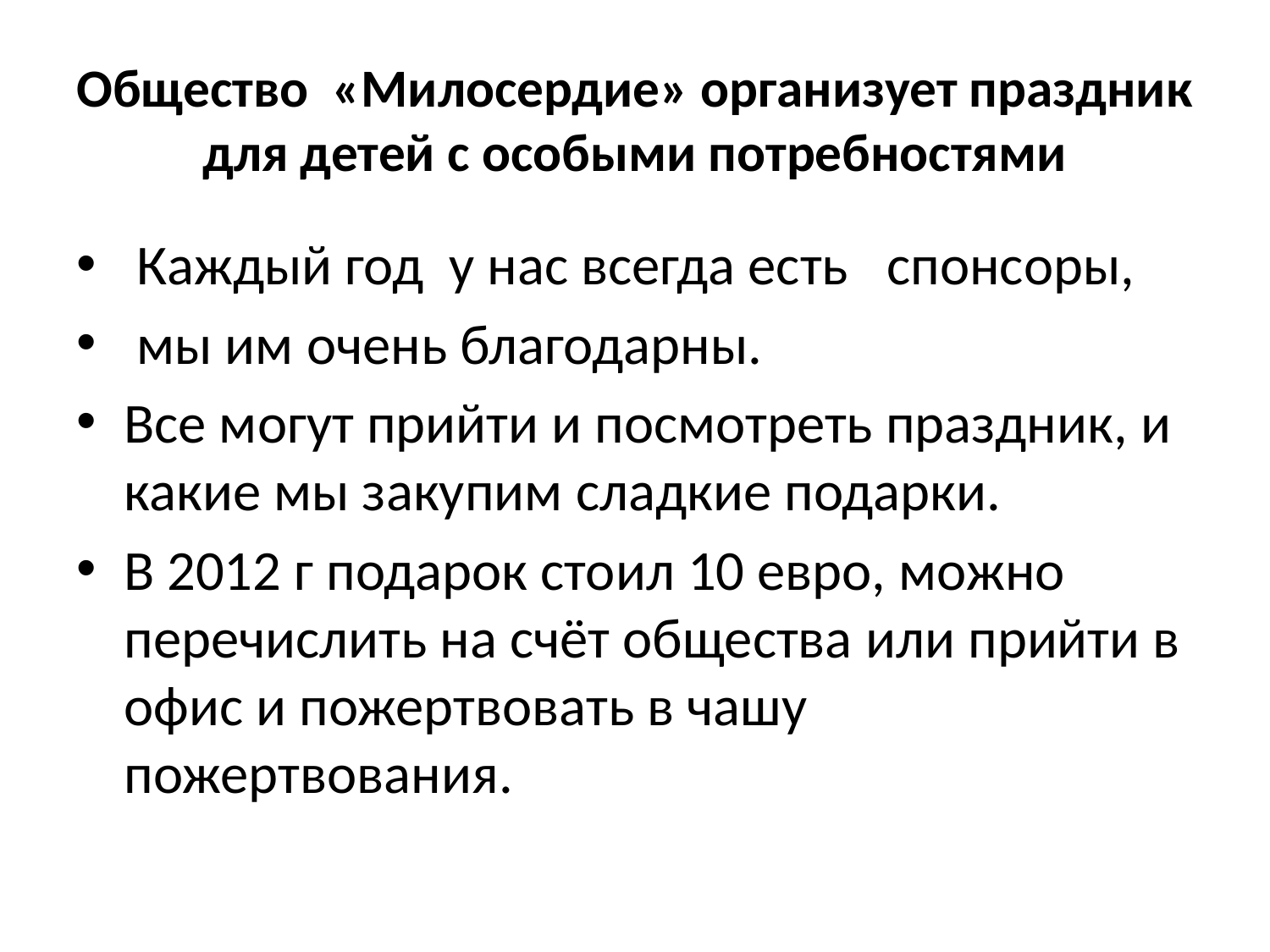

# Oбщество  «Милосердие» организует праздник для детей с особыми потребностями
 Каждый год  у нас всегда есть   спонсоры,
 мы им очень благодарны.
Все могут прийти и посмотреть праздник, и какие мы закупим сладкие подарки.
В 2012 г подарок стоил 10 евро, можно перечислить на счёт общества или прийти в офис и пожертвовать в чашу пожертвования.